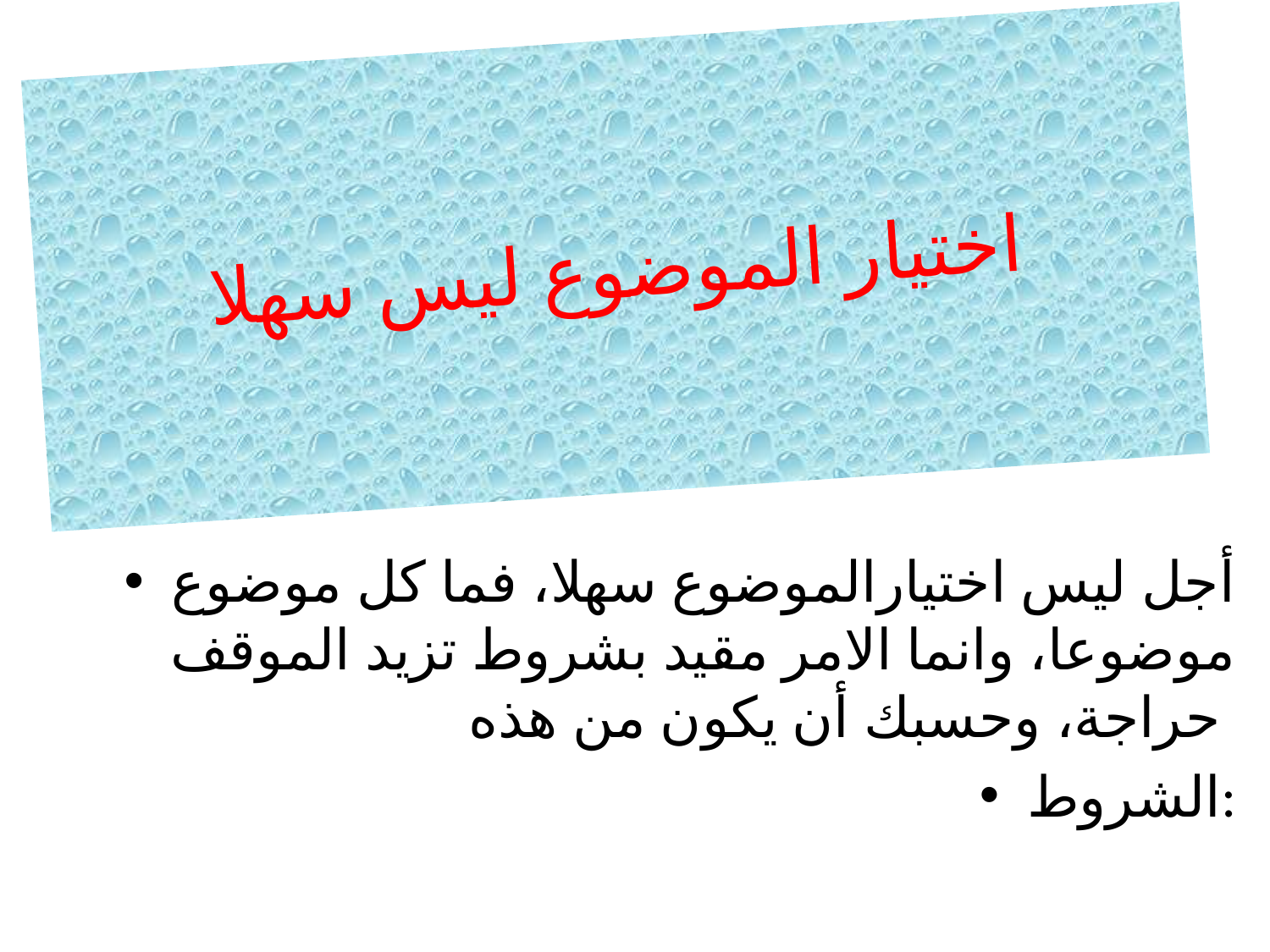

# اختيار الموضوع ليس سهلا
أجل ليس اختيارالموضوع سهلا، فما كل موضوع موضوعا، وانما الامر مقيد بشروط تزيد الموقف حراجة، وحسبك أن يكون من هذه
الشروط: